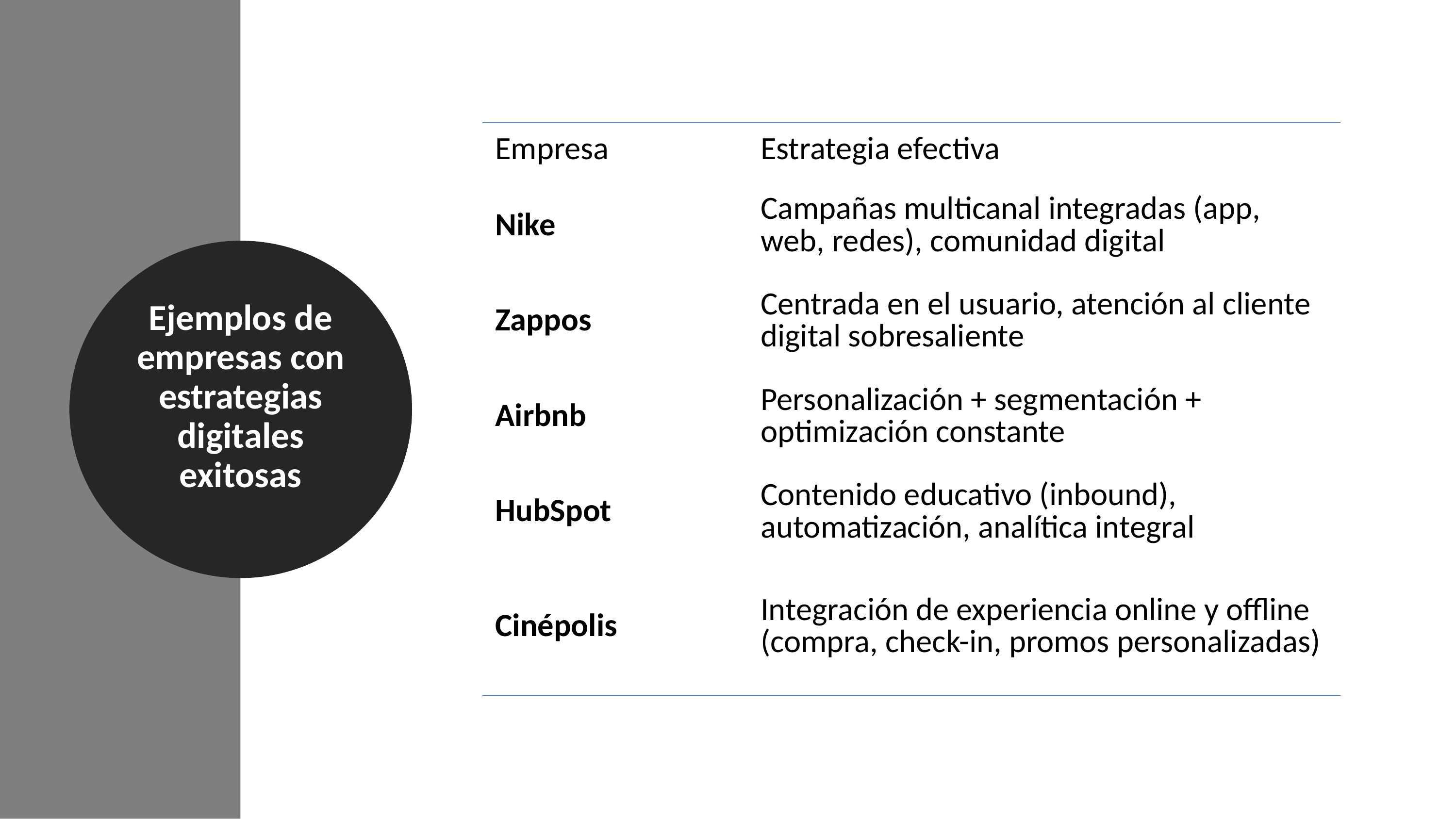

| Empresa | Estrategia efectiva |
| --- | --- |
| Nike | Campañas multicanal integradas (app, web, redes), comunidad digital |
| Zappos | Centrada en el usuario, atención al cliente digital sobresaliente |
| Airbnb | Personalización + segmentación + optimización constante |
| HubSpot | Contenido educativo (inbound), automatización, analítica integral |
| Cinépolis | Integración de experiencia online y offline (compra, check-in, promos personalizadas) |
Ejemplos de empresas con estrategias digitales exitosas